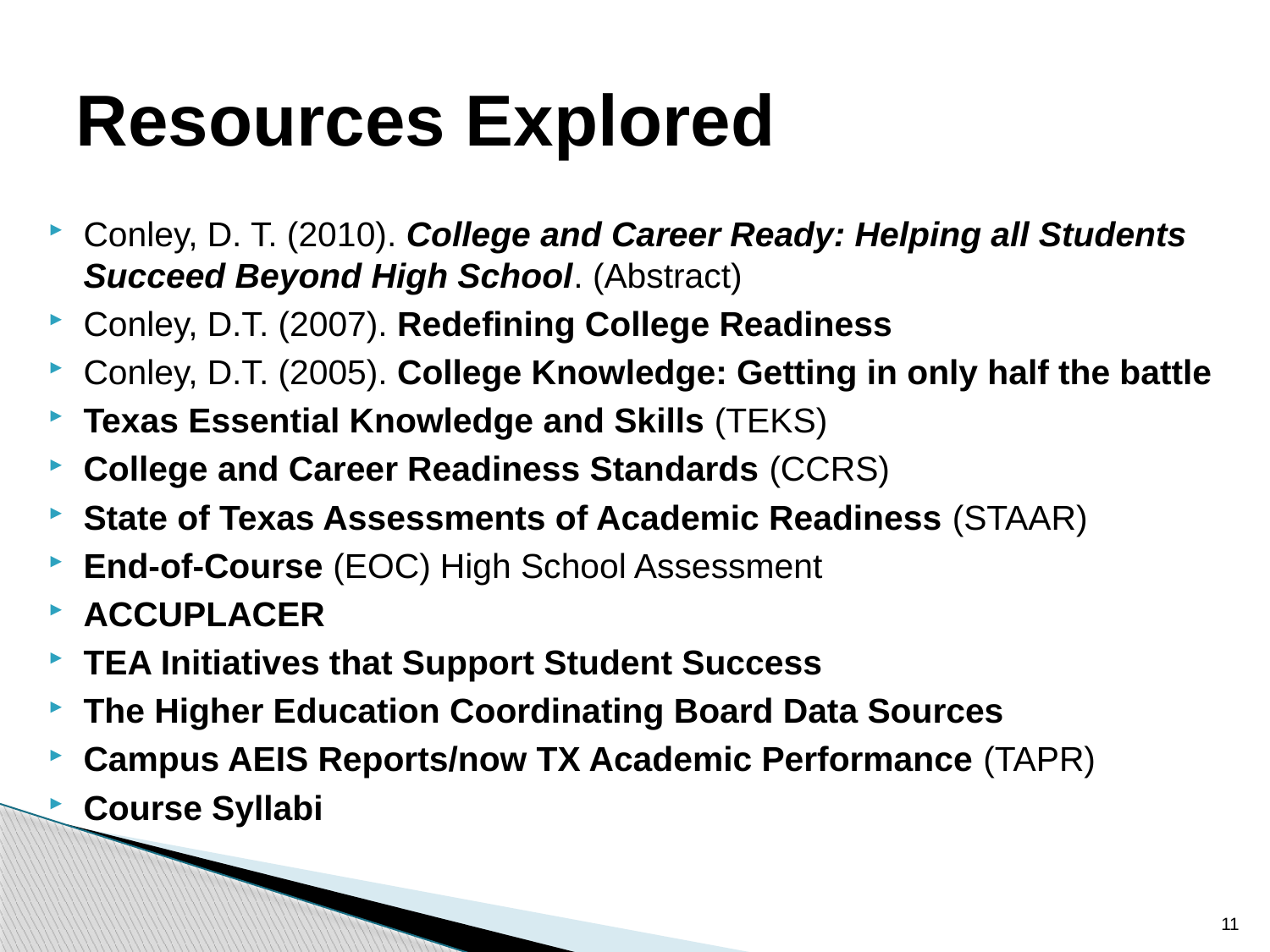

# Resources Explored
Conley, D. T. (2010). College and Career Ready: Helping all Students Succeed Beyond High School. (Abstract)
Conley, D.T. (2007). Redefining College Readiness
Conley, D.T. (2005). College Knowledge: Getting in only half the battle
Texas Essential Knowledge and Skills (TEKS)
College and Career Readiness Standards (CCRS)
State of Texas Assessments of Academic Readiness (STAAR)
End-of-Course (EOC) High School Assessment
ACCUPLACER
TEA Initiatives that Support Student Success
The Higher Education Coordinating Board Data Sources
Campus AEIS Reports/now TX Academic Performance (TAPR)
Course Syllabi

11